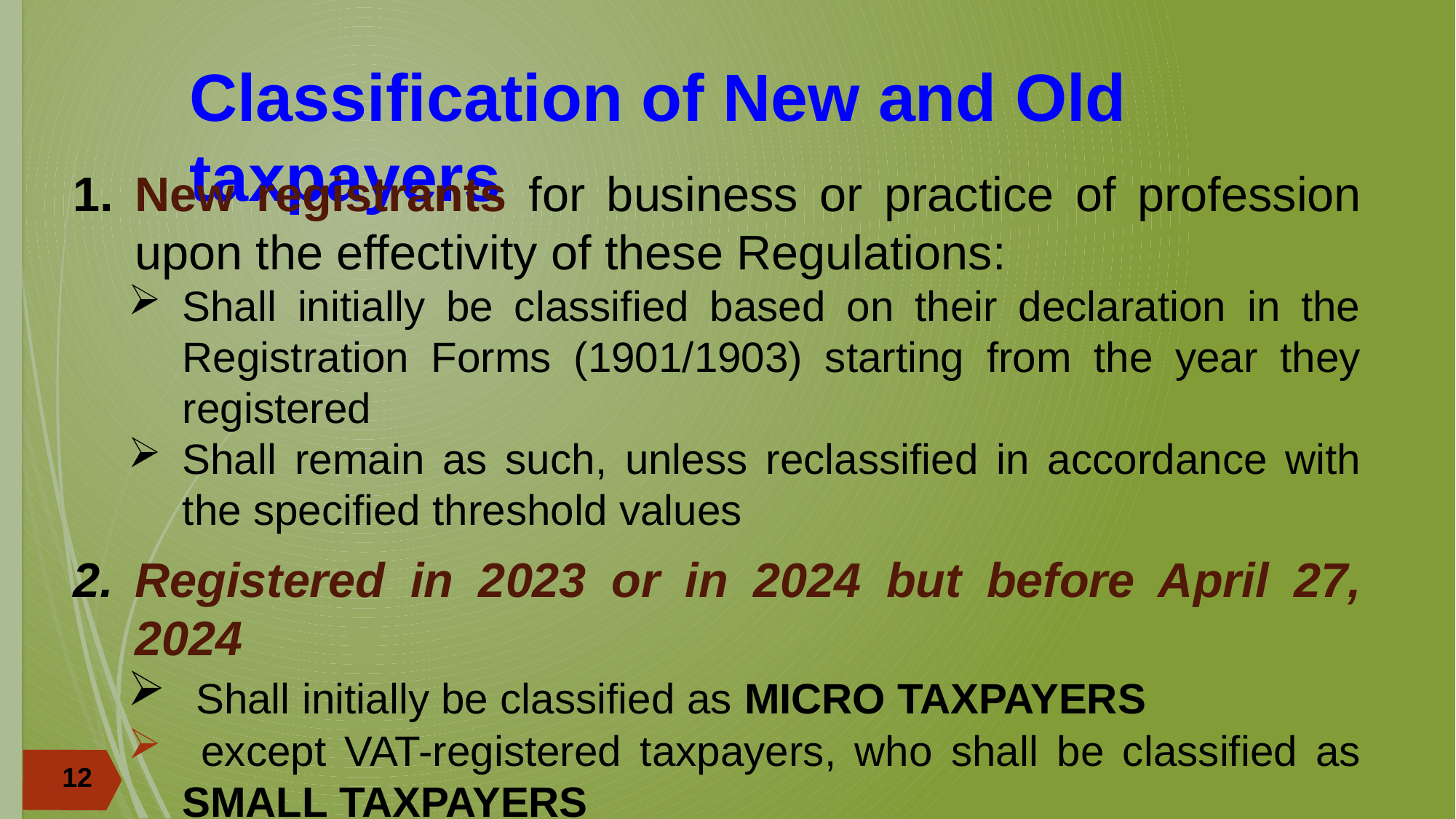

# Classification of New and Old taxpayers
New registrants for business or practice of profession upon the effectivity of these Regulations:
Shall initially be classified based on their declaration in the Registration Forms (1901/1903) starting from the year they registered
Shall remain as such, unless reclassified in accordance with the specified threshold values
Registered in 2023 or in 2024 but before April 27, 2024
 Shall initially be classified as MICRO TAXPAYERS
 except VAT-registered taxpayers, who shall be classified as SMALL TAXPAYERS
12